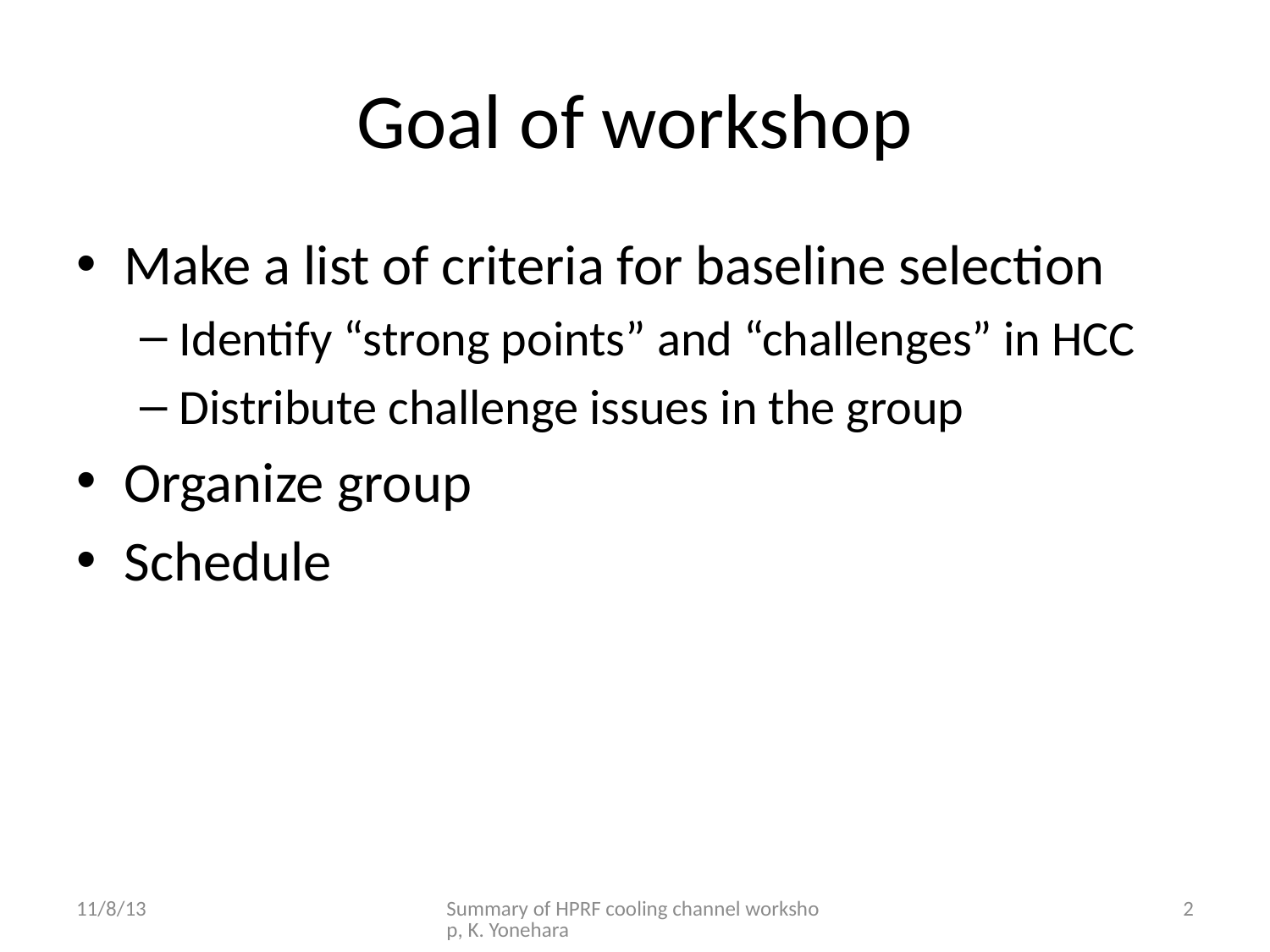

# Goal of workshop
Make a list of criteria for baseline selection
Identify “strong points” and “challenges” in HCC
Distribute challenge issues in the group
Organize group
Schedule
11/8/13
Summary of HPRF cooling channel workshop, K. Yonehara
2